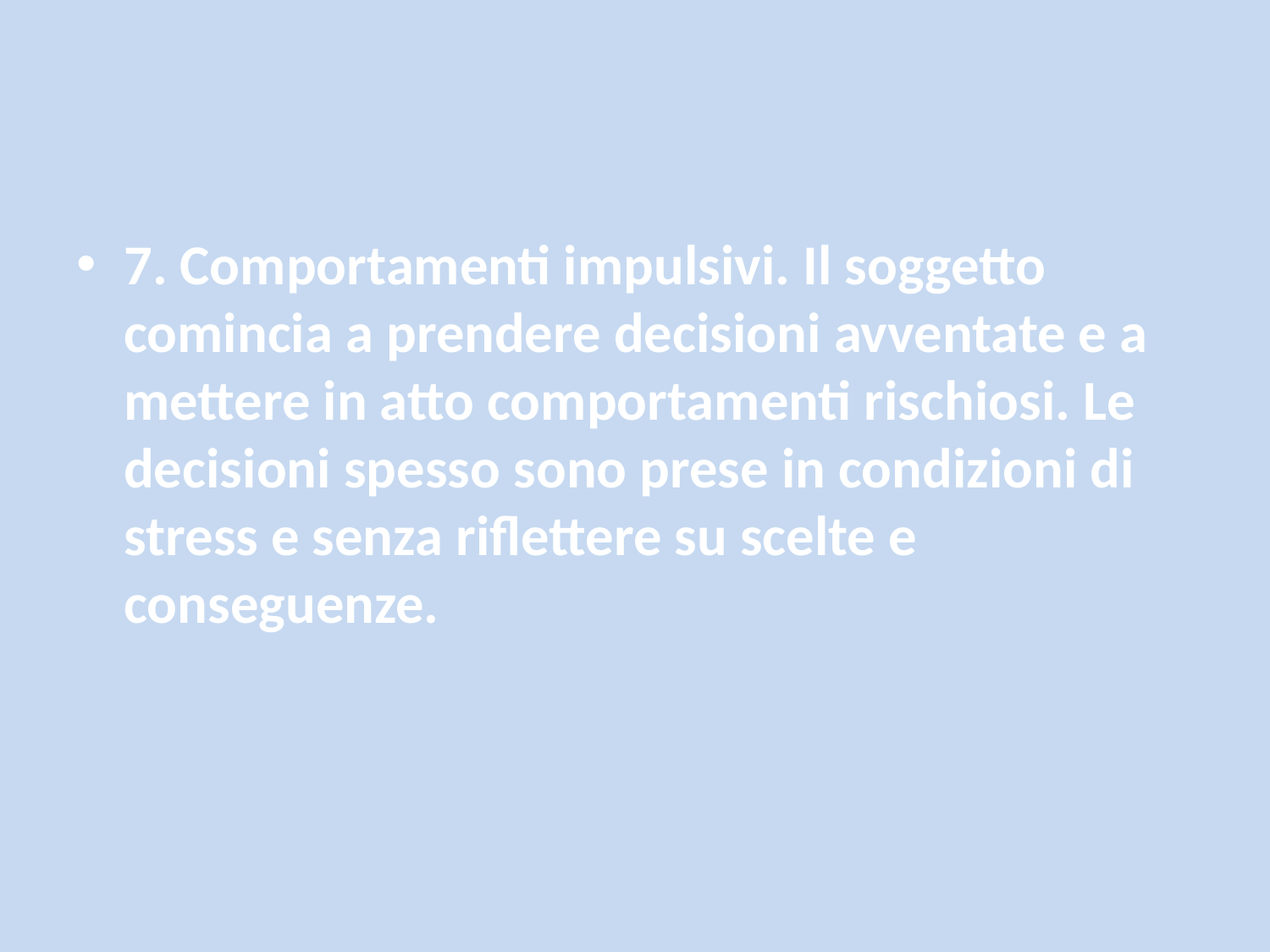

#
7. Comportamenti impulsivi. Il soggetto comincia a prendere decisioni avventate e a mettere in atto comportamenti rischiosi. Le decisioni spesso sono prese in condizioni di stress e senza riflettere su scelte e conseguenze.